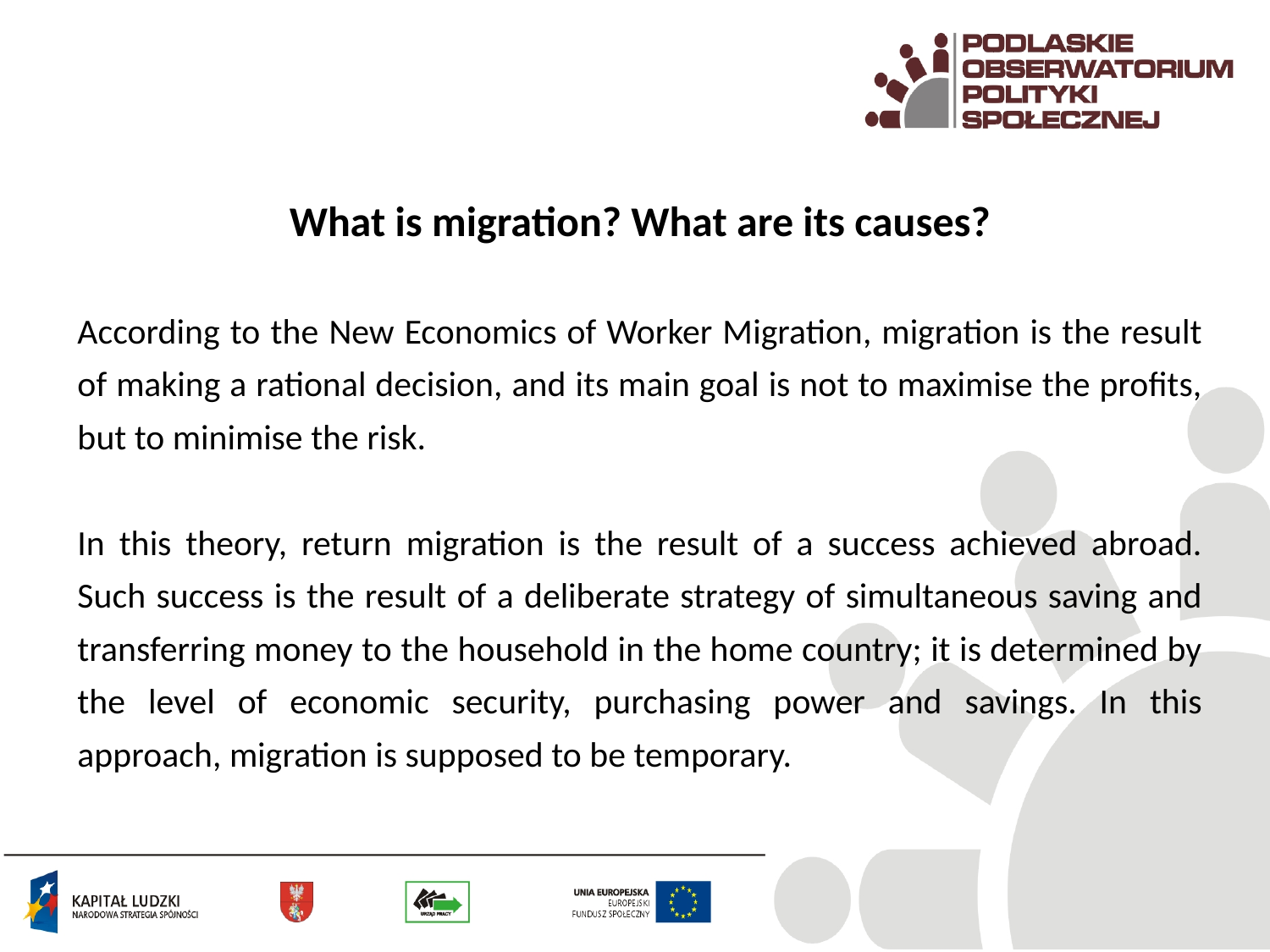

What is migration? What are its causes?

According to the New Economics of Worker Migration, migration is the result of making a rational decision, and its main goal is not to maximise the profits, but to minimise the risk.

In this theory, return migration is the result of a success achieved abroad. Such success is the result of a deliberate strategy of simultaneous saving and transferring money to the household in the home country; it is determined by the level of economic security, purchasing power and savings. In this approach, migration is supposed to be temporary.